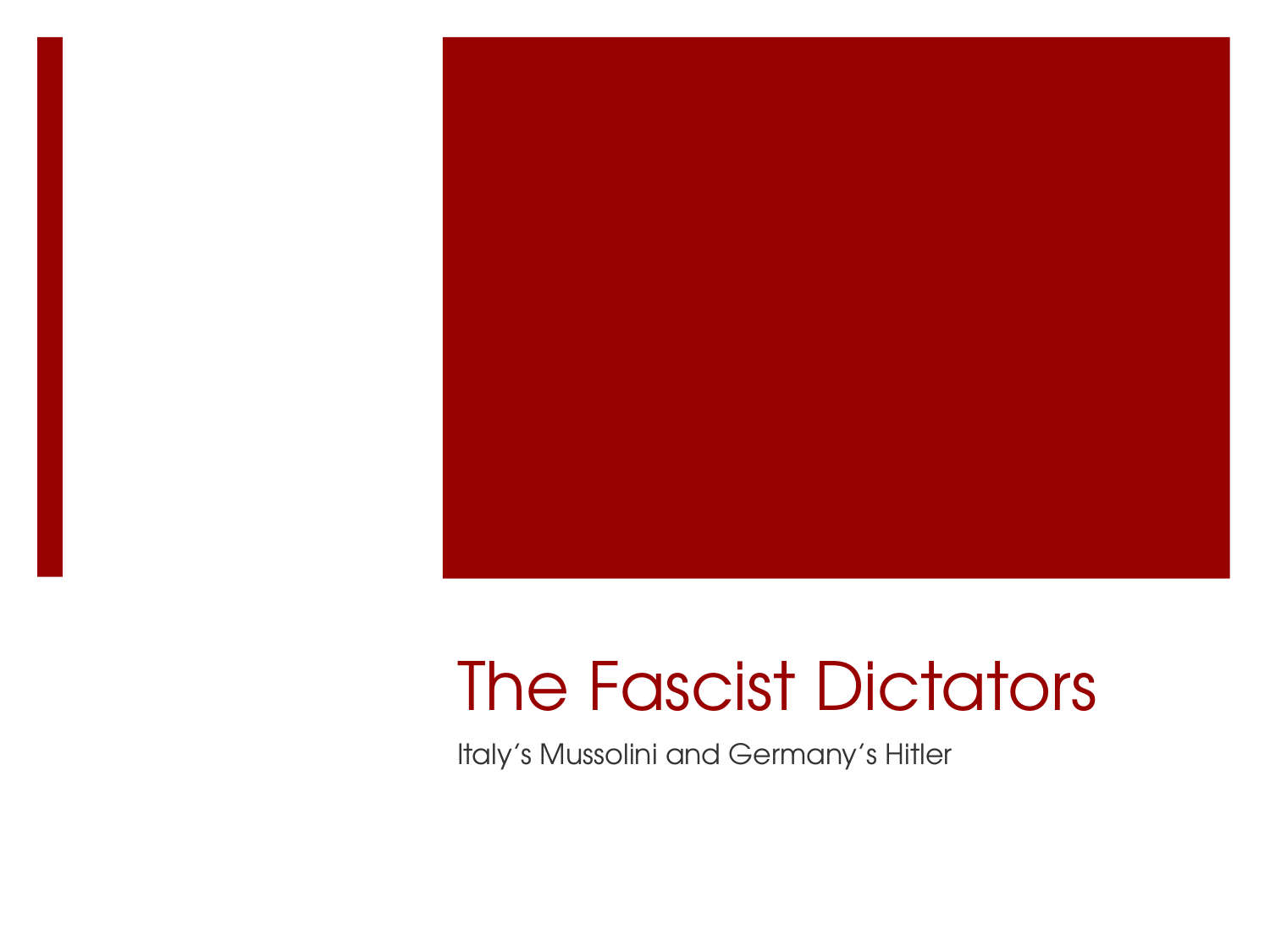

# The Fascist Dictators
Italy’s Mussolini and Germany’s Hitler